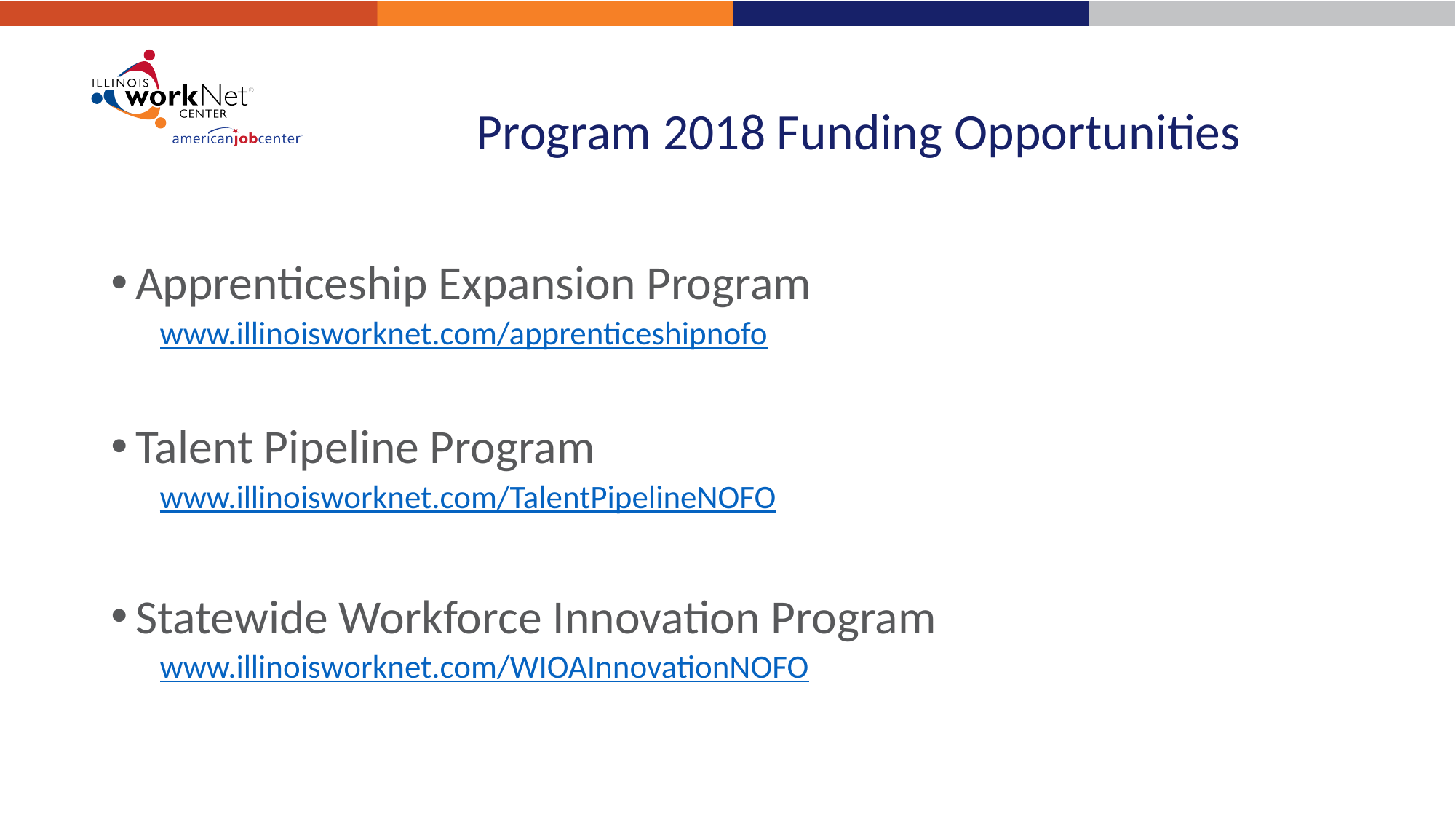

# Program 2018 Funding Opportunities
Apprenticeship Expansion Program
www.illinoisworknet.com/apprenticeshipnofo

Talent Pipeline Program
www.illinoisworknet.com/TalentPipelineNOFO

Statewide Workforce Innovation Program
www.illinoisworknet.com/WIOAInnovationNOFO